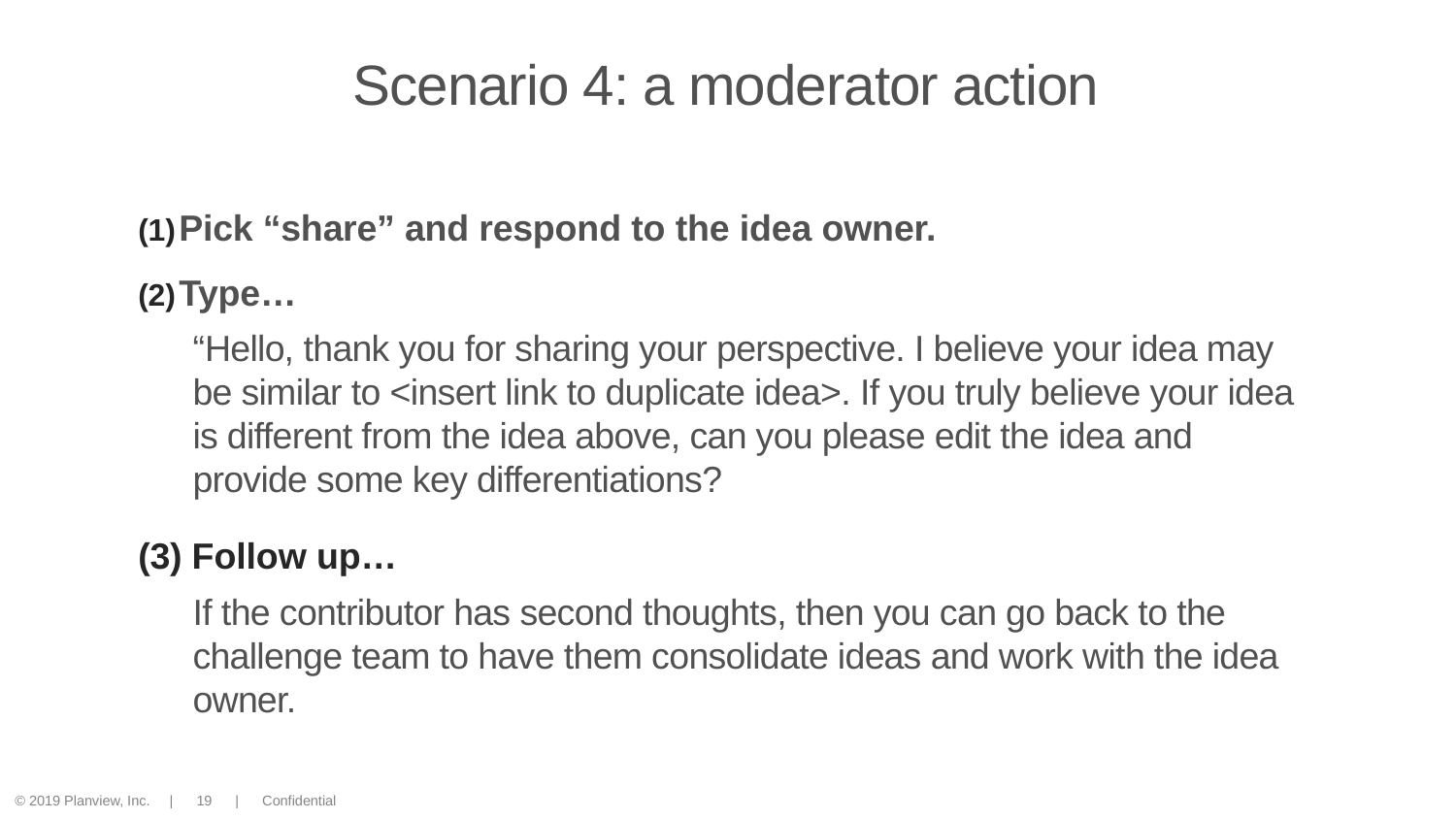

# Scenario 4: a moderator action
Pick “share” and respond to the idea owner.
Type…
“Hello, thank you for sharing your perspective. I believe your idea may be similar to <insert link to duplicate idea>. If you truly believe your idea is different from the idea above, can you please edit the idea and provide some key differentiations?
(3) Follow up…
If the contributor has second thoughts, then you can go back to the challenge team to have them consolidate ideas and work with the idea owner.